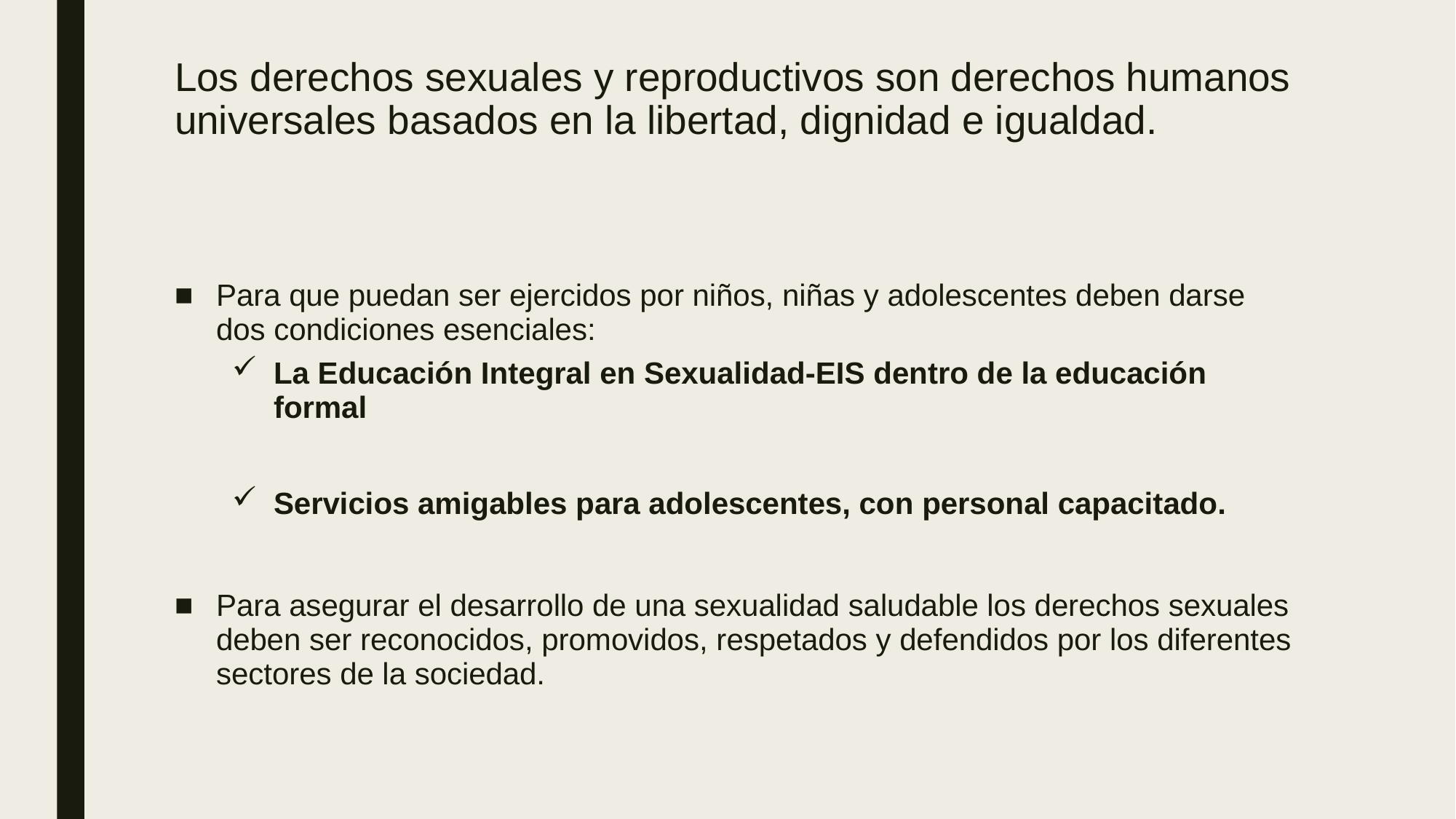

# Los derechos sexuales y reproductivos son derechos humanos universales basados en la libertad, dignidad e igualdad.
Para que puedan ser ejercidos por niños, niñas y adolescentes deben darse dos condiciones esenciales:
La Educación Integral en Sexualidad-EIS dentro de la educación formal

Servicios amigables para adolescentes, con personal capacitado.

Para asegurar el desarrollo de una sexualidad saludable los derechos sexuales deben ser reconocidos, promovidos, respetados y defendidos por los diferentes sectores de la sociedad.